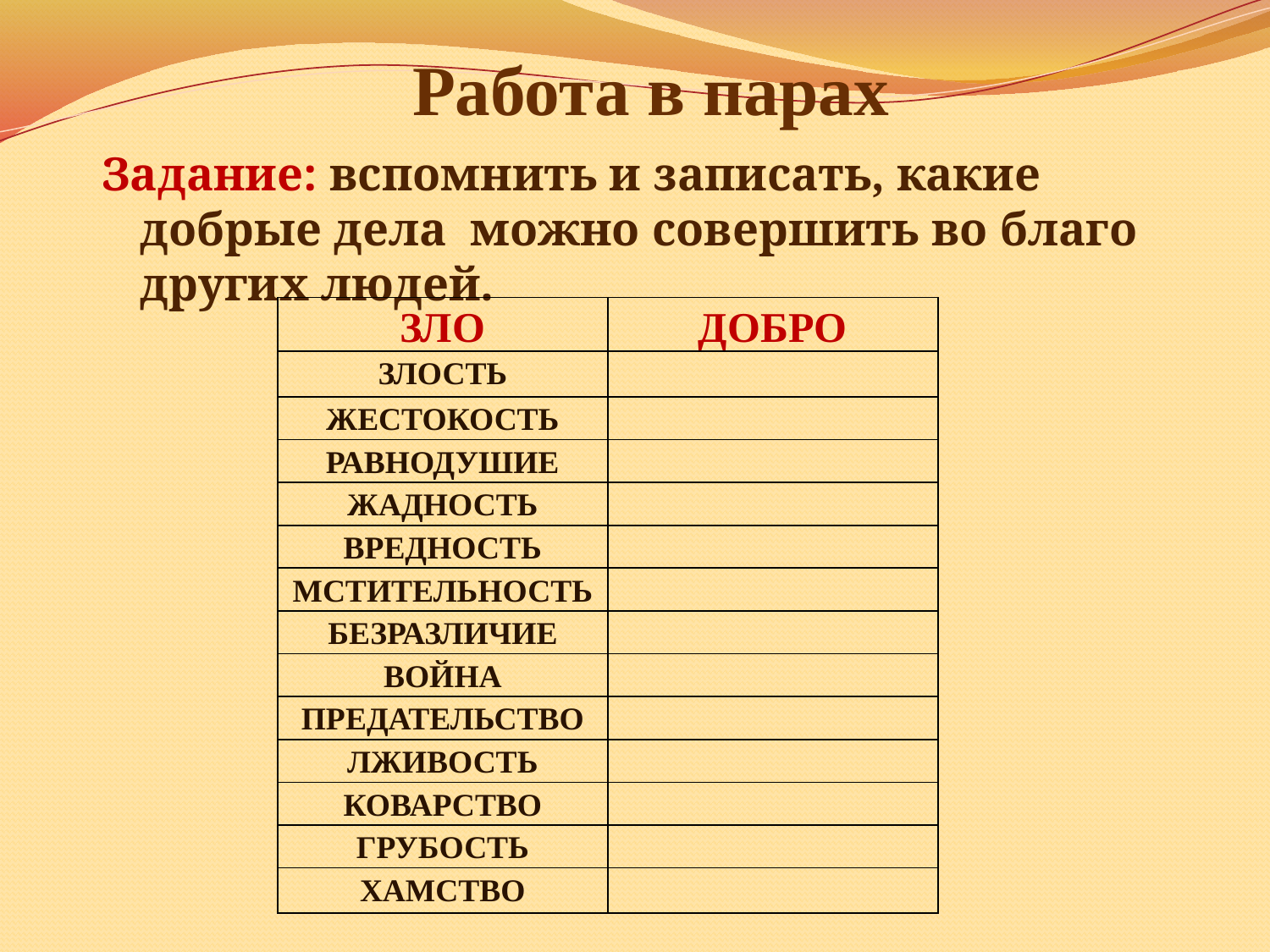

# Работа в парах
Задание: вспомнить и записать, какие добрые дела  можно совершить во благо других людей.
| ЗЛО | ДОБРО |
| --- | --- |
| ЗЛОСТЬ |  |
| ЖЕСТОКОСТЬ |  |
| РАВНОДУШИЕ |  |
| ЖАДНОСТЬ |  |
| ВРЕДНОСТЬ |  |
| МСТИТЕЛЬНОСТЬ |  |
| БЕЗРАЗЛИЧИЕ |  |
| ВОЙНА |  |
| ПРЕДАТЕЛЬСТВО |  |
| ЛЖИВОСТЬ |  |
| КОВАРСТВО |  |
| ГРУБОСТЬ |  |
| ХАМСТВО |  |